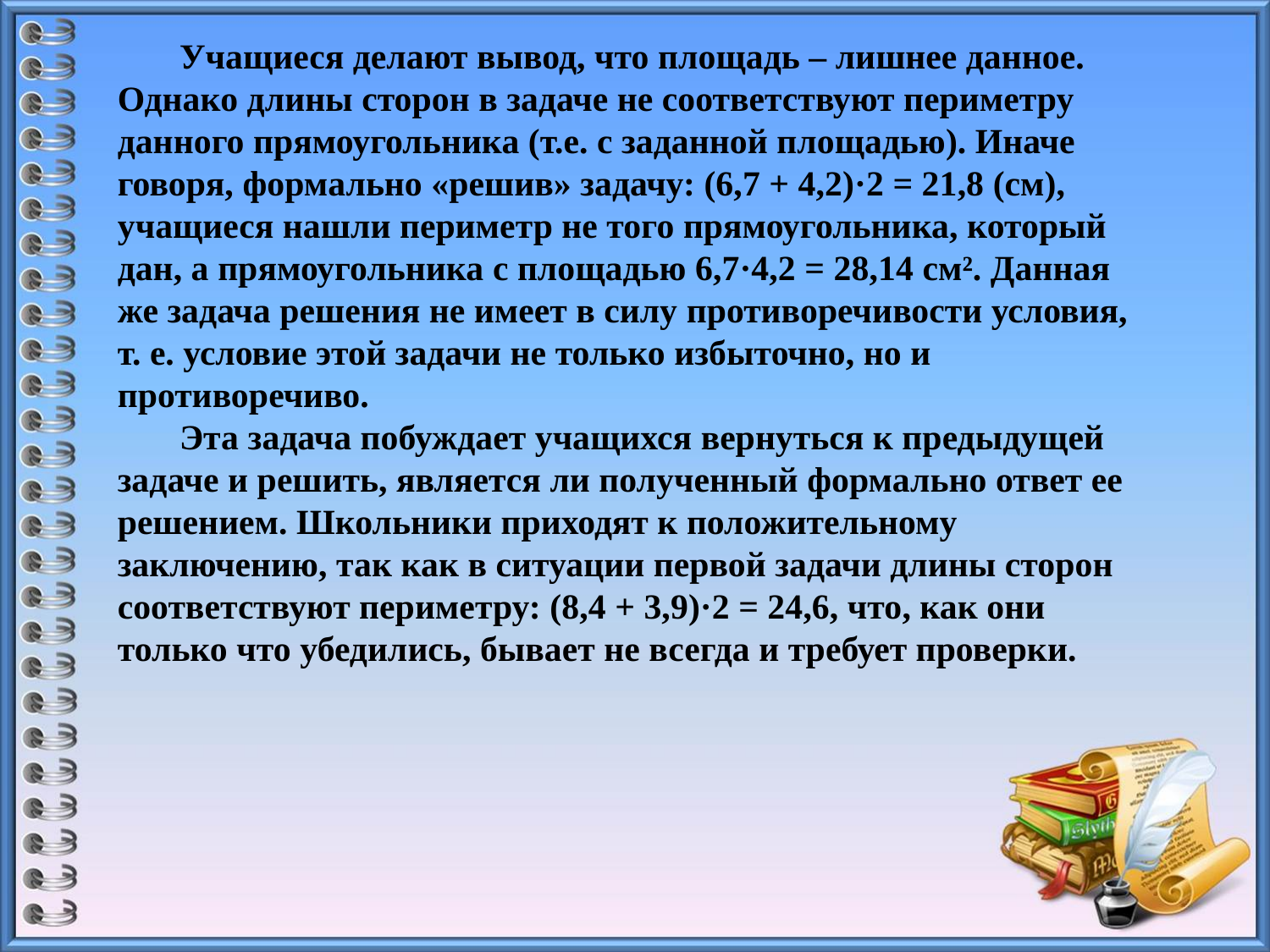

Учащиеся делают вывод, что площадь – лишнее данное. Однако длины сторон в задаче не соответствуют периметру данного прямоугольника (т.е. с заданной площадью). Иначе говоря, формально «решив» задачу: (6,7 + 4,2)·2 = 21,8 (см), учащиеся нашли периметр не того прямоугольника, который дан, а прямоугольника с площадью 6,7·4,2 = 28,14 см². Данная же задача решения не имеет в силу противоречивости условия, т. е. условие этой задачи не только избыточно, но и противоречиво.
       Эта задача побуждает учащихся вернуться к предыдущей задаче и решить, является ли полученный формально ответ ее решением. Школьники приходят к положительному заключению, так как в ситуации первой задачи длины сторон соответствуют периметру: (8,4 + 3,9)·2 = 24,6, что, как они только что убедились, бывает не всегда и требует проверки.